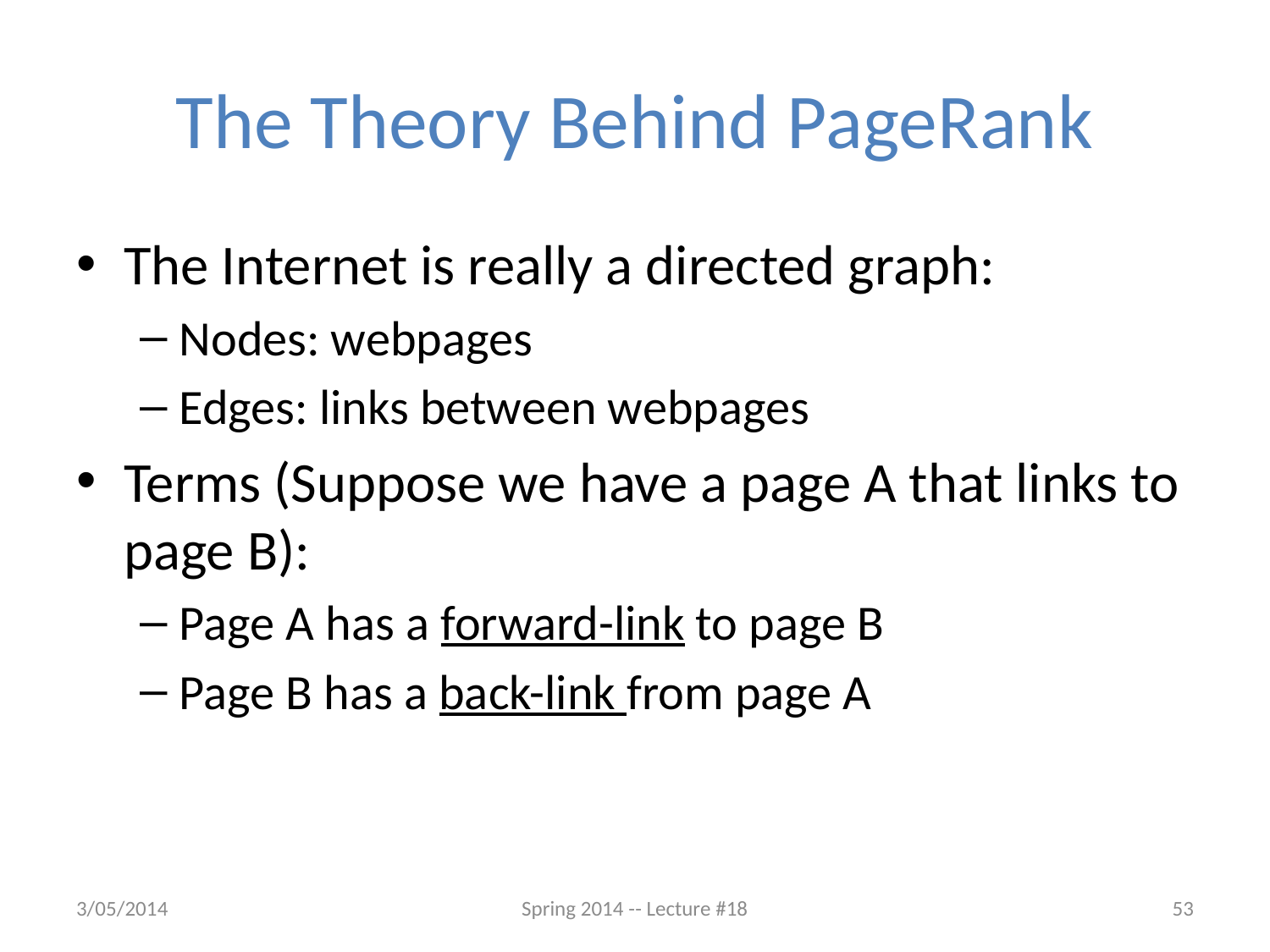

# The Theory Behind PageRank
The Internet is really a directed graph:
Nodes: webpages
Edges: links between webpages
Terms (Suppose we have a page A that links to page B):
Page A has a forward-link to page B
Page B has a back-link from page A
3/05/2014
Spring 2014 -- Lecture #18
53